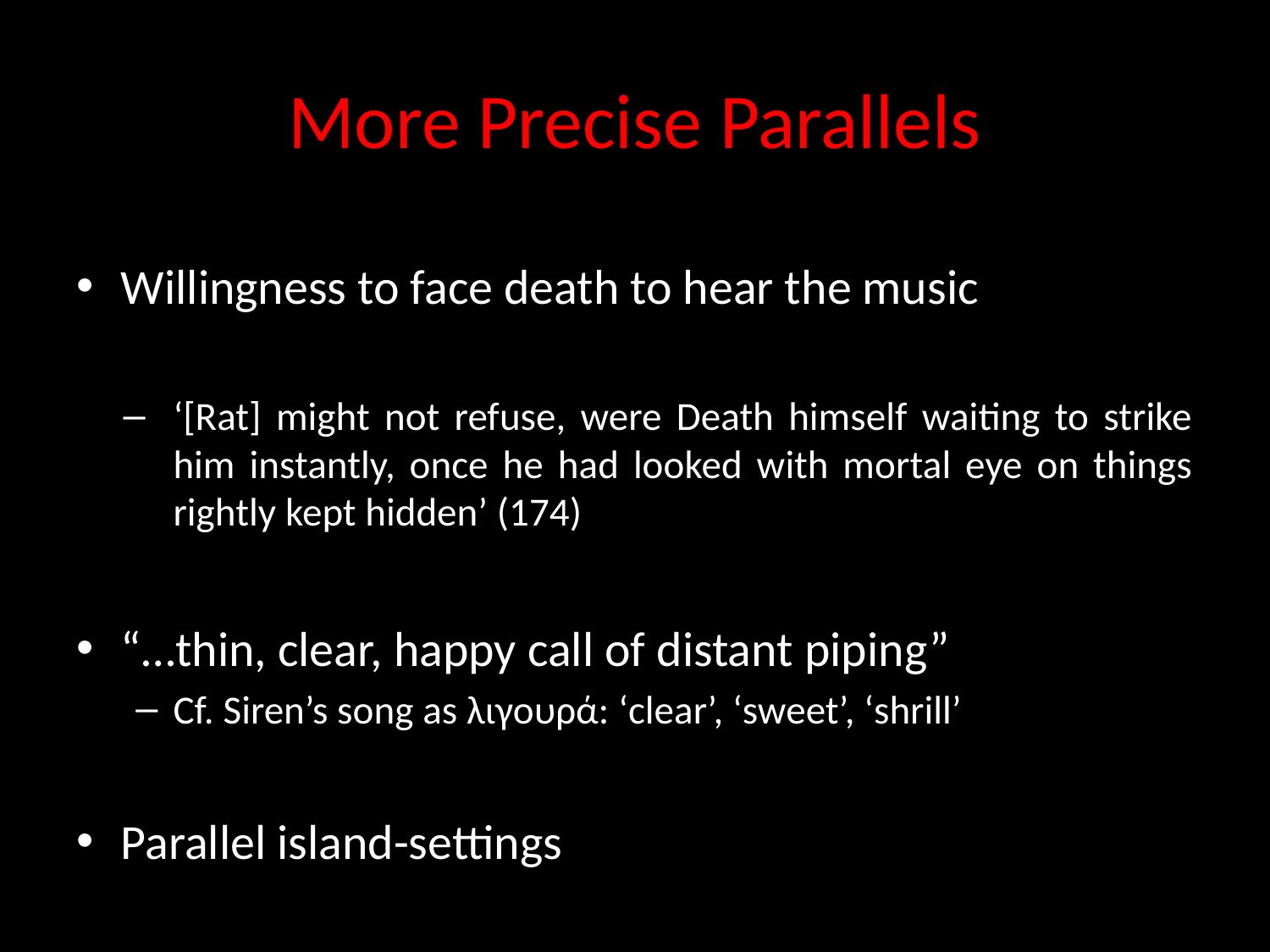

# More Precise Parallels

Willingness to face death to hear the music

‘[Rat] might not refuse, were Death himself waiting to strike him instantly, once he had looked with mortal eye on things rightly kept hidden’ (174)

“…thin, clear, happy call of distant piping”
Cf. Siren’s song as λιγουρά: ‘clear’, ‘sweet’, ‘shrill’

Parallel island-settings